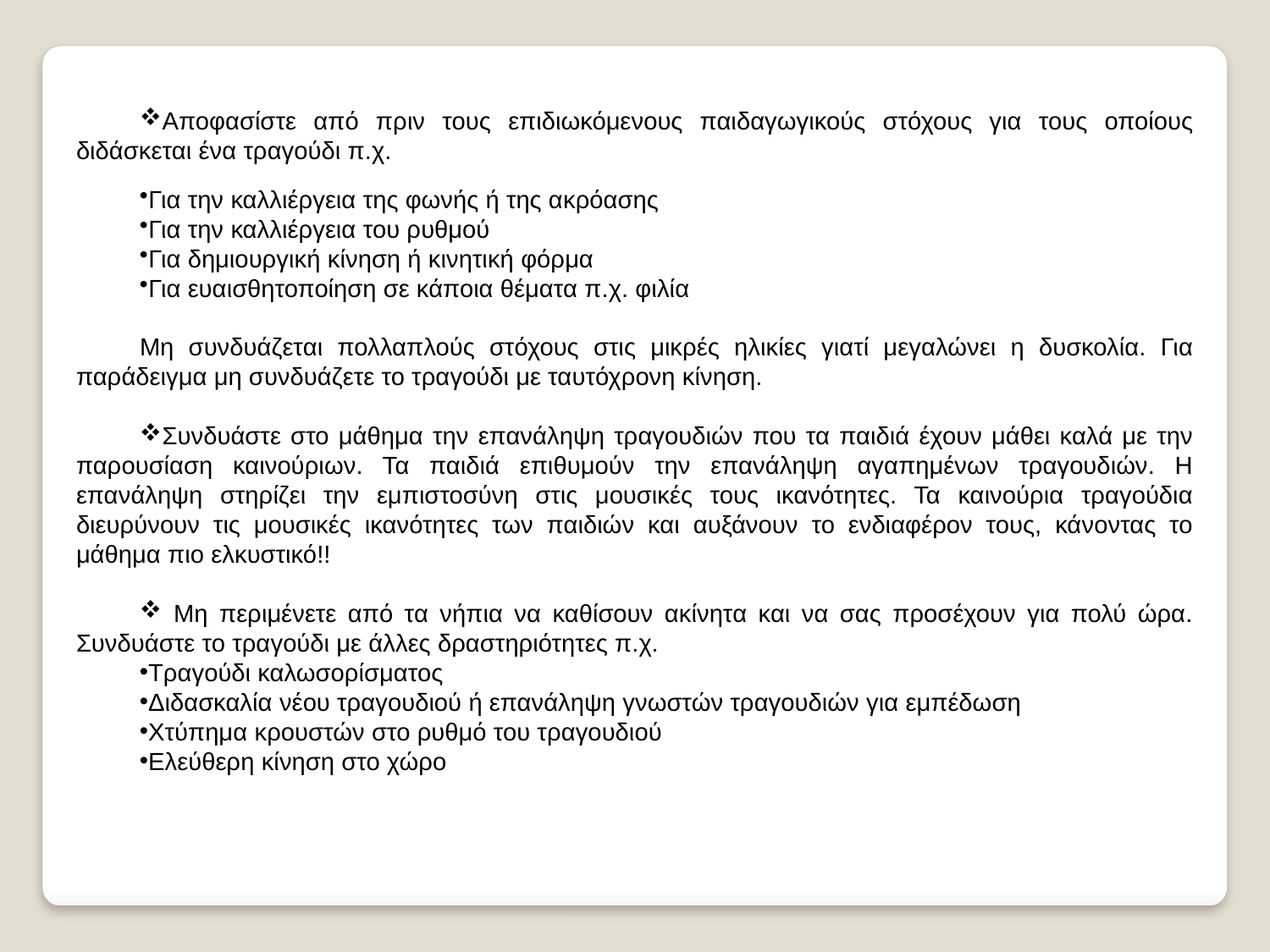

Αποφασίστε από πριν τους επιδιωκόμενους παιδαγωγικούς στόχους για τους οποίους διδάσκεται ένα τραγούδι π.χ.

Για την καλλιέργεια της φωνής ή της ακρόασης
Για την καλλιέργεια του ρυθμού
Για δημιουργική κίνηση ή κινητική φόρμα
Για ευαισθητοποίηση σε κάποια θέματα π.χ. φιλία

Μη συνδυάζεται πολλαπλούς στόχους στις μικρές ηλικίες γιατί μεγαλώνει η δυσκολία. Για παράδειγμα μη συνδυάζετε το τραγούδι με ταυτόχρονη κίνηση.

Συνδυάστε στο μάθημα την επανάληψη τραγουδιών που τα παιδιά έχουν μάθει καλά με την παρουσίαση καινούριων. Τα παιδιά επιθυμούν την επανάληψη αγαπημένων τραγουδιών. Η επανάληψη στηρίζει την εμπιστοσύνη στις μουσικές τους ικανότητες. Τα καινούρια τραγούδια διευρύνουν τις μουσικές ικανότητες των παιδιών και αυξάνουν το ενδιαφέρον τους, κάνοντας το μάθημα πιο ελκυστικό!!

 Μη περιμένετε από τα νήπια να καθίσουν ακίνητα και να σας προσέχουν για πολύ ώρα. Συνδυάστε το τραγούδι με άλλες δραστηριότητες π.χ.
Τραγούδι καλωσορίσματος
Διδασκαλία νέου τραγουδιού ή επανάληψη γνωστών τραγουδιών για εμπέδωση
Χτύπημα κρουστών στο ρυθμό του τραγουδιού
Ελεύθερη κίνηση στο χώρο